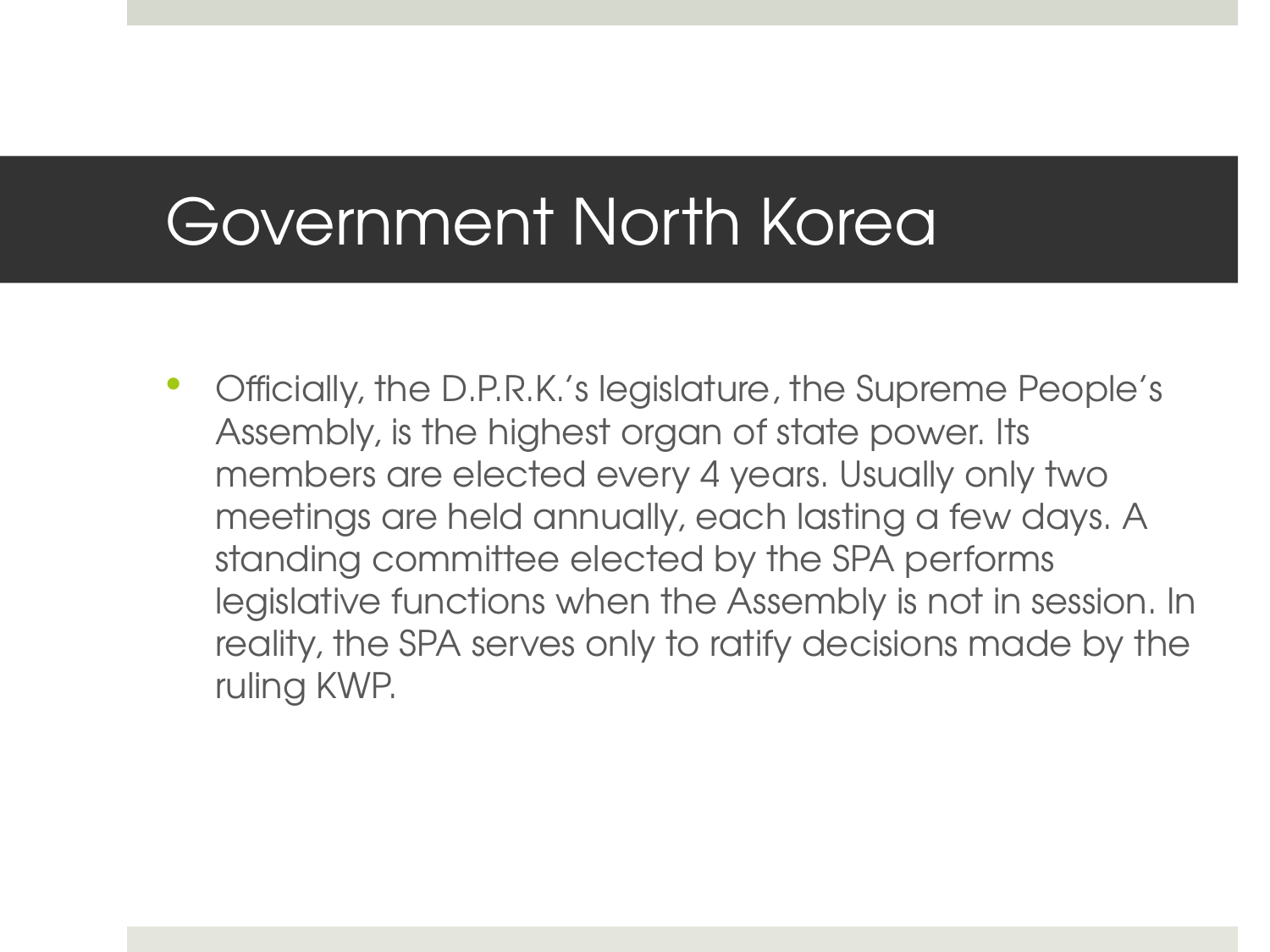

# Government North Korea
Officially, the D.P.R.K.’s legislature, the Supreme People’s Assembly, is the highest organ of state power. Its members are elected every 4 years. Usually only two meetings are held annually, each lasting a few days. A standing committee elected by the SPA performs legislative functions when the Assembly is not in session. In reality, the SPA serves only to ratify decisions made by the ruling KWP.